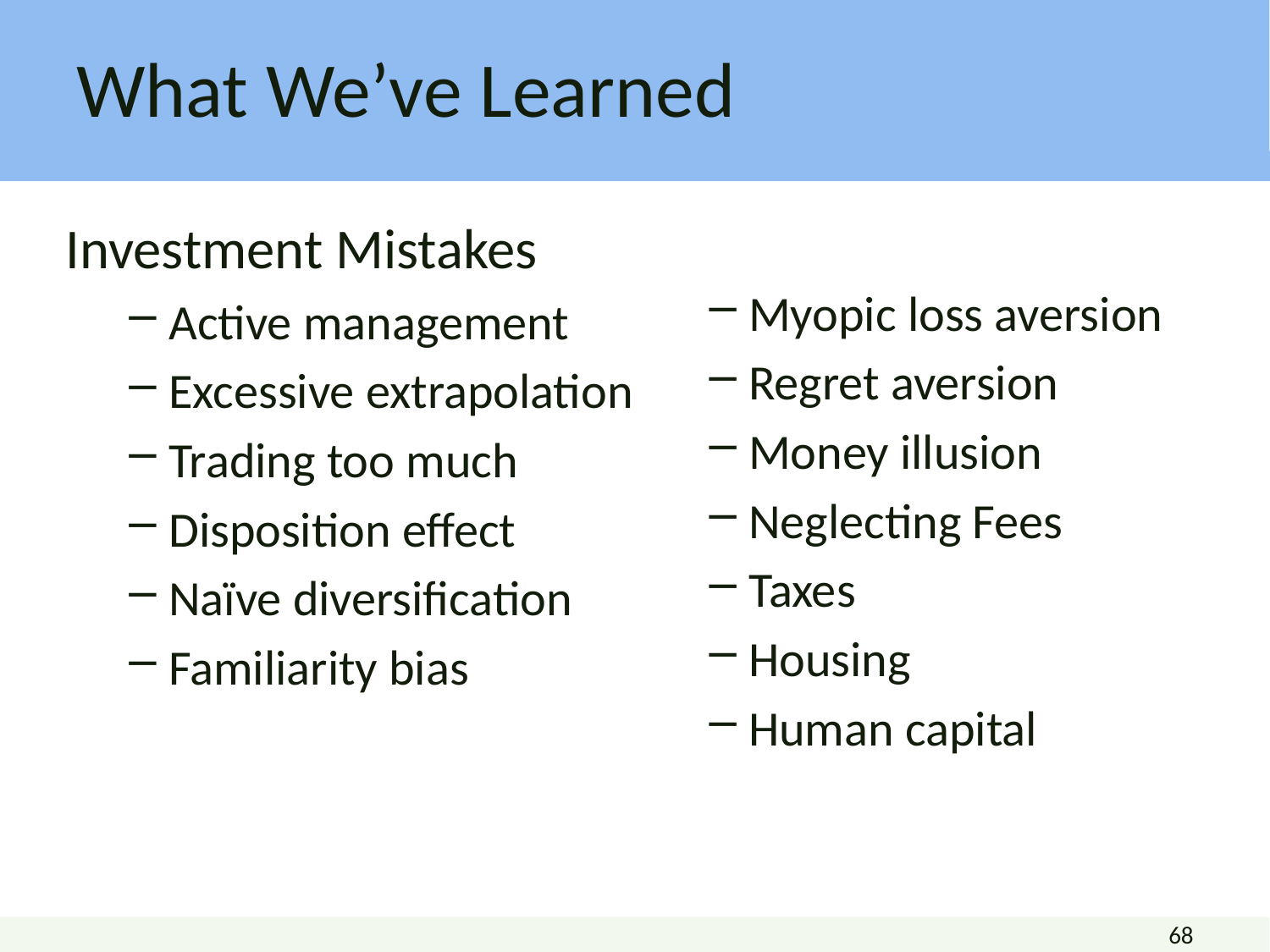

# What We’ve Learned
Investment Mistakes
Active management
Excessive extrapolation
Trading too much
Disposition effect
Naïve diversification
Familiarity bias

Myopic loss aversion
Regret aversion
Money illusion
Neglecting Fees
Taxes
Housing
Human capital

68